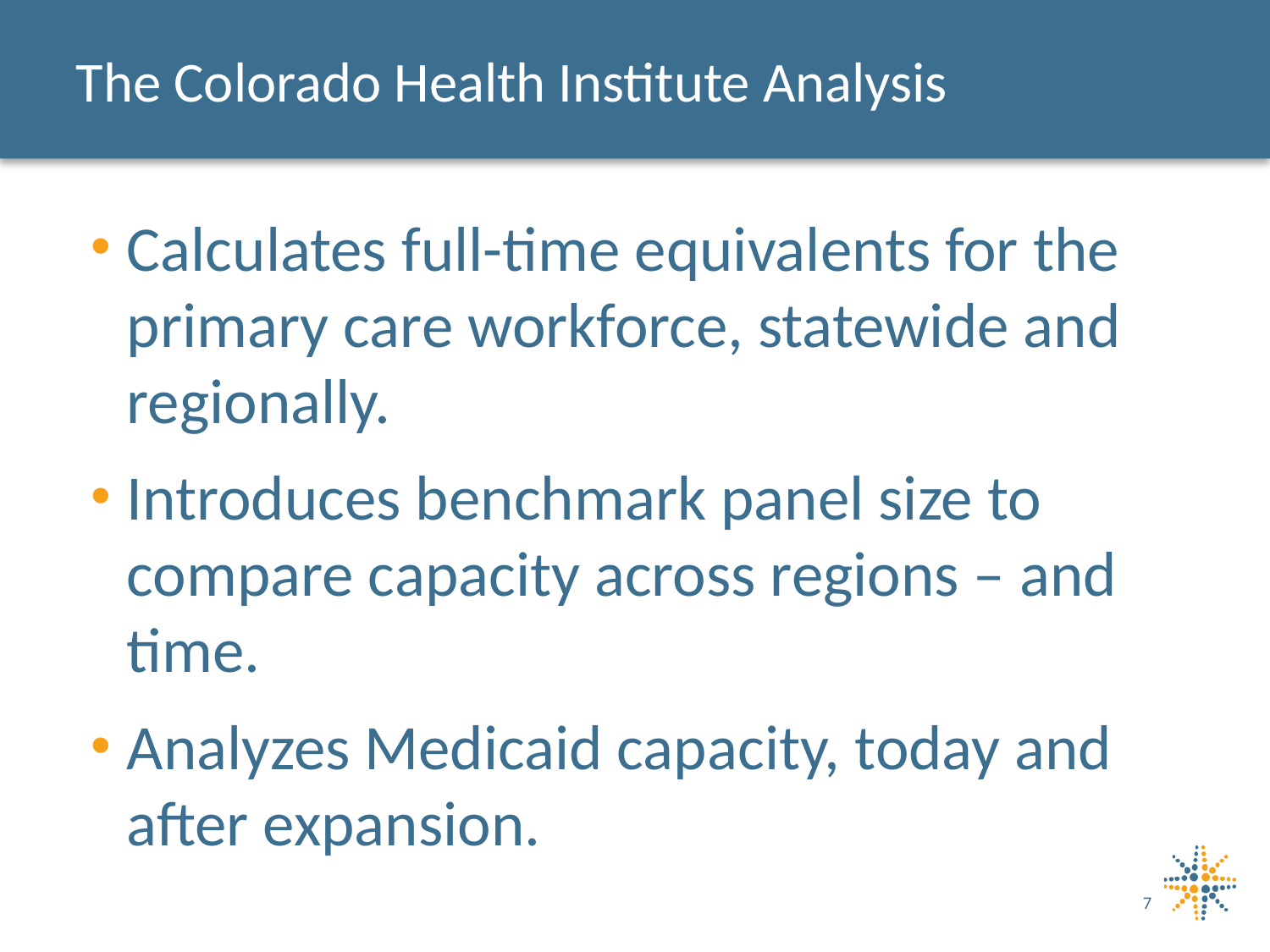

# The Colorado Health Institute Analysis
Calculates full-time equivalents for the primary care workforce, statewide and regionally.
Introduces benchmark panel size to compare capacity across regions – and time.
Analyzes Medicaid capacity, today and after expansion.
7